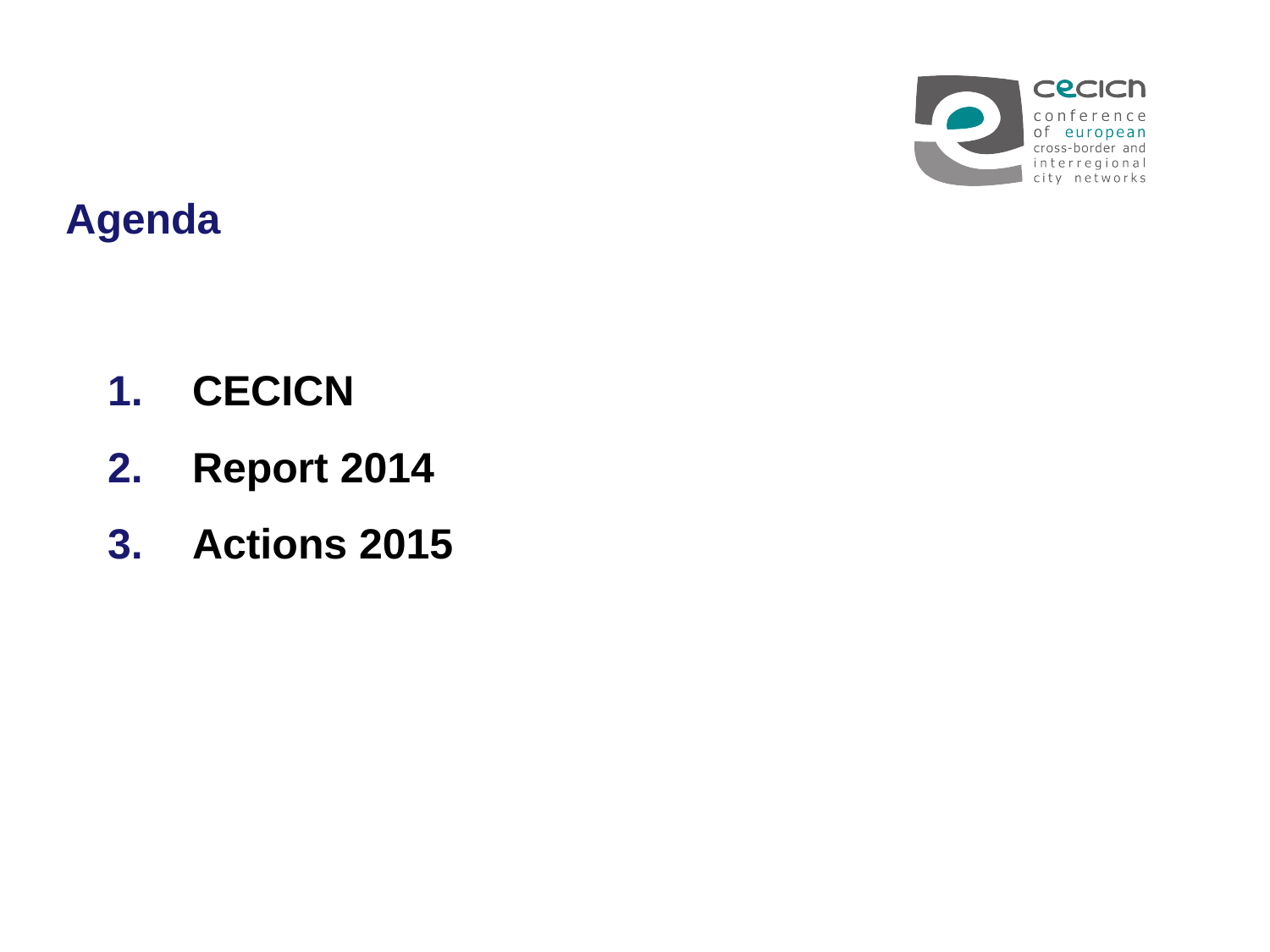

# Agenda
CECICN
Report 2014
Actions 2015